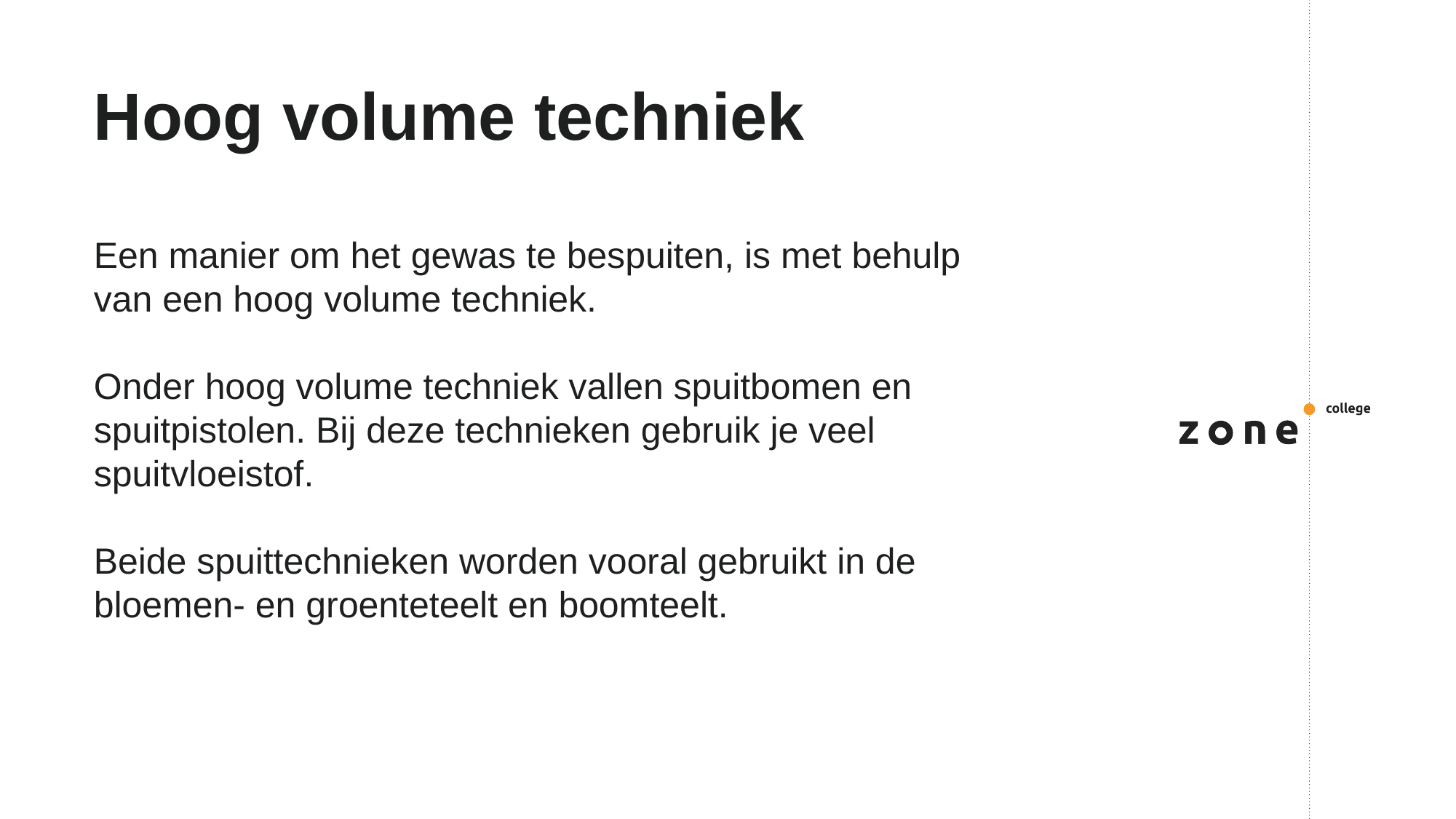

# Hoog volume techniek
Een manier om het gewas te bespuiten, is met behulp van een hoog volume techniek.

Onder hoog volume techniek vallen spuitbomen en spuitpistolen. Bij deze technieken gebruik je veel spuitvloeistof.

Beide spuittechnieken worden vooral gebruikt in de bloemen- en groenteteelt en boomteelt.